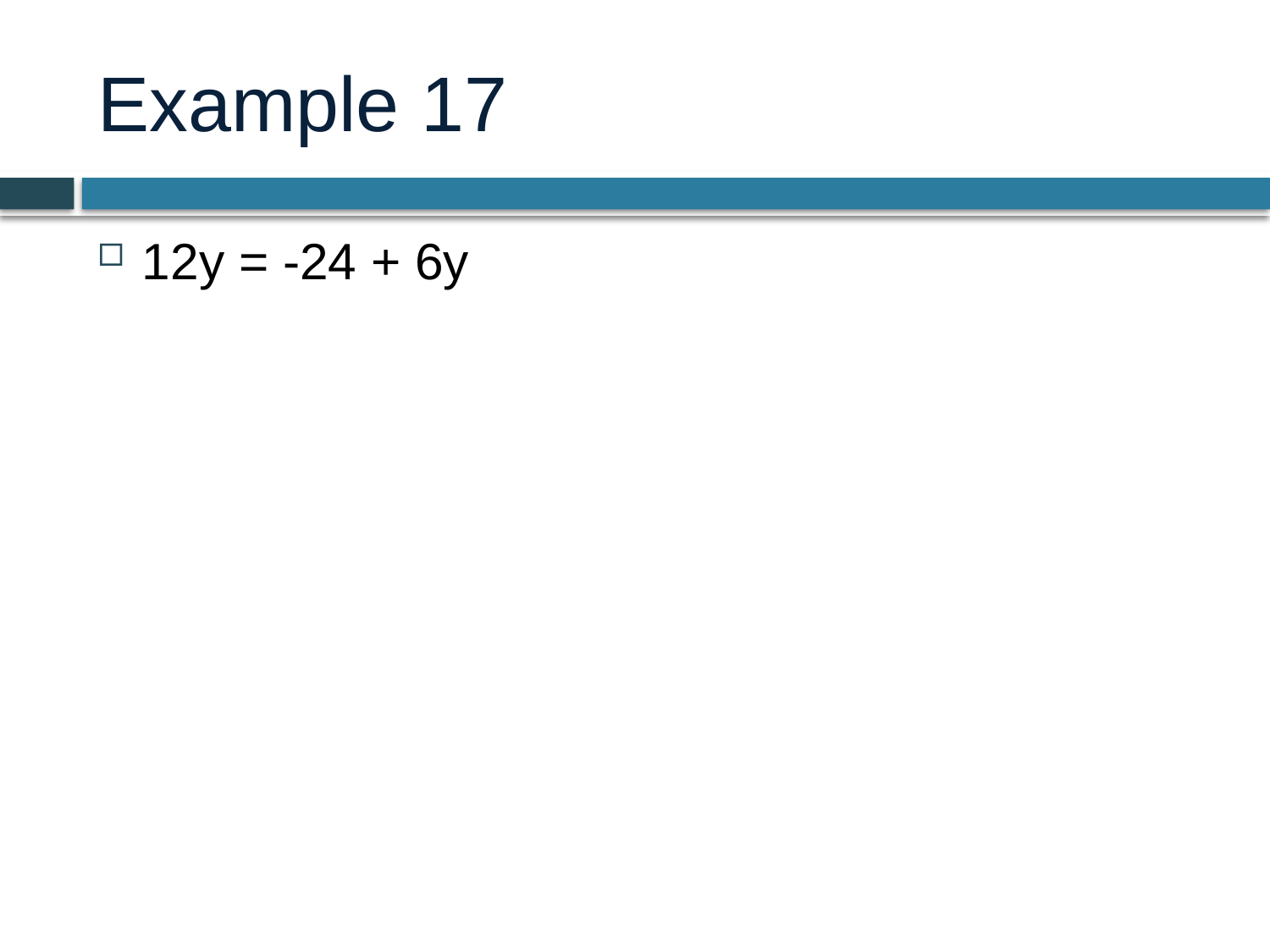

# Example 17
12y = -24 + 6y